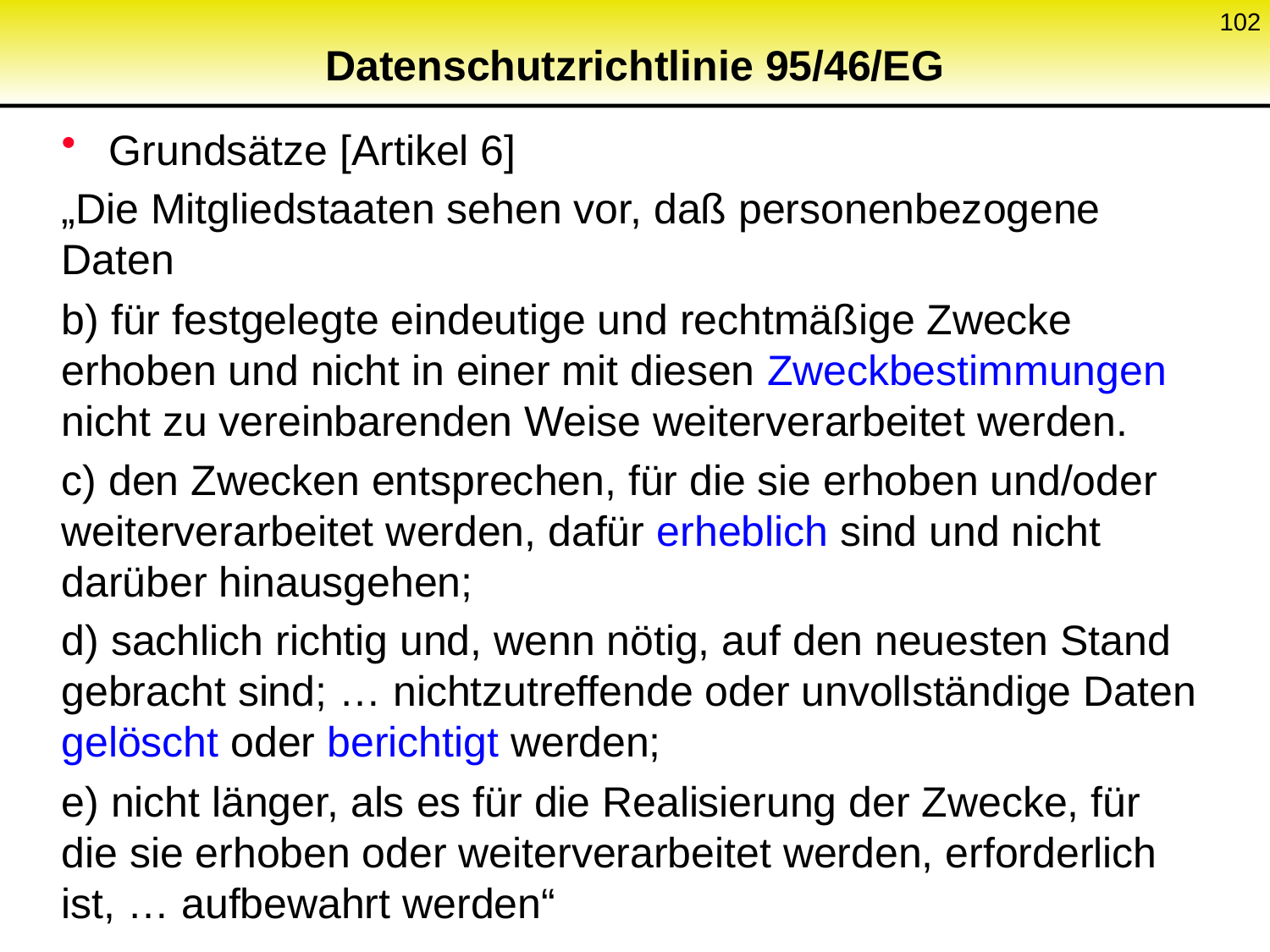

102
# Datenschutzrichtlinie 95/46/EG
Grundsätze [Artikel 6]
„Die Mitgliedstaaten sehen vor, daß personenbezogene Daten
b) für festgelegte eindeutige und rechtmäßige Zwecke erhoben und nicht in einer mit diesen Zweckbestimmungen nicht zu vereinbarenden Weise weiterverarbeitet werden.
c) den Zwecken entsprechen, für die sie erhoben und/oder weiterverarbeitet werden, dafür erheblich sind und nicht darüber hinausgehen;
d) sachlich richtig und, wenn nötig, auf den neuesten Stand gebracht sind; … nichtzutreffende oder unvollständige Daten gelöscht oder berichtigt werden;
e) nicht länger, als es für die Realisierung der Zwecke, für die sie erhoben oder weiterverarbeitet werden, erforderlich ist, … aufbewahrt werden“